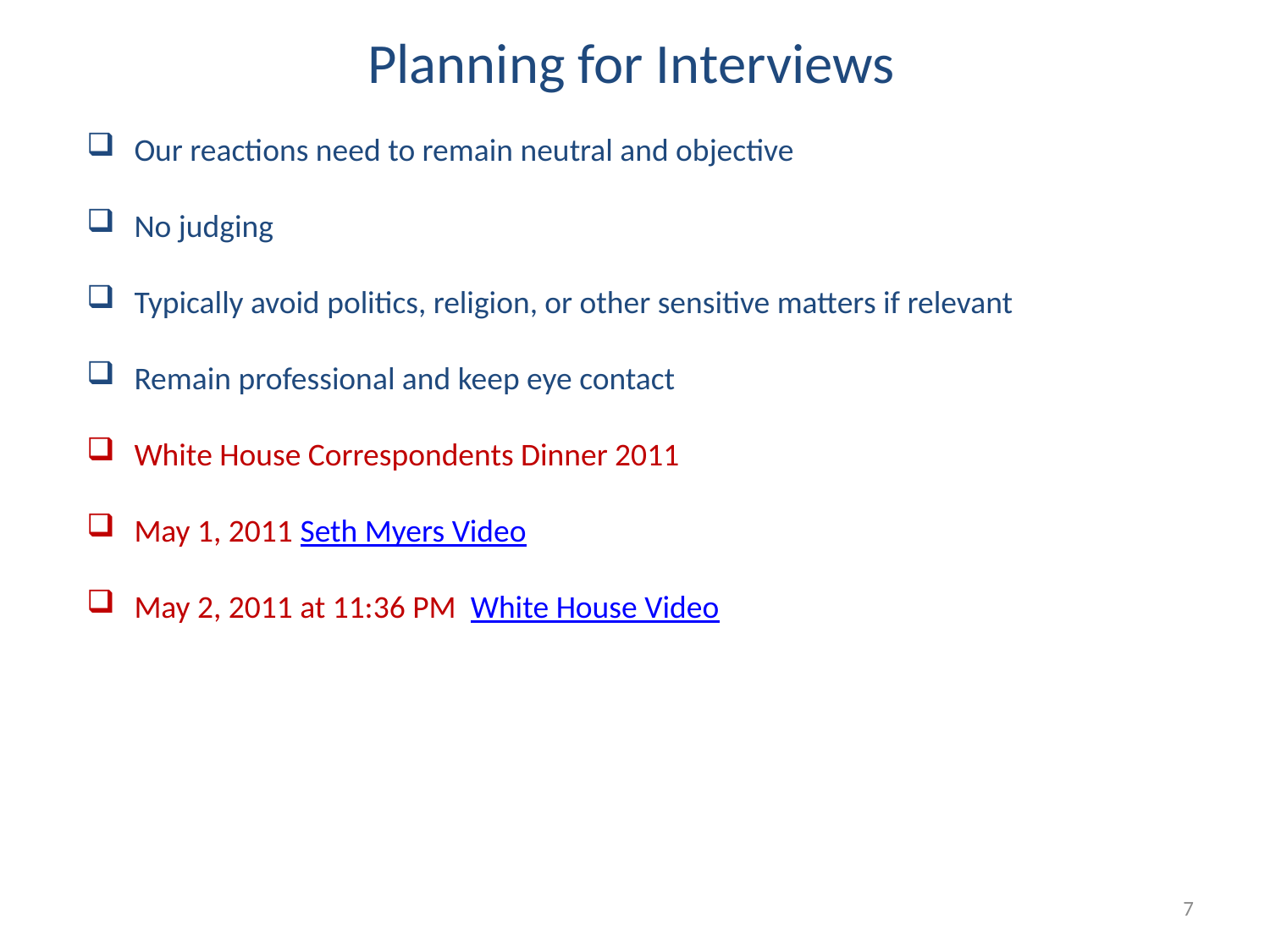

Planning for Interviews
Our reactions need to remain neutral and objective

No judging

Typically avoid politics, religion, or other sensitive matters if relevant

Remain professional and keep eye contact

White House Correspondents Dinner 2011

May 1, 2011 Seth Myers Video

May 2, 2011 at 11:36 PM  White House Video

7